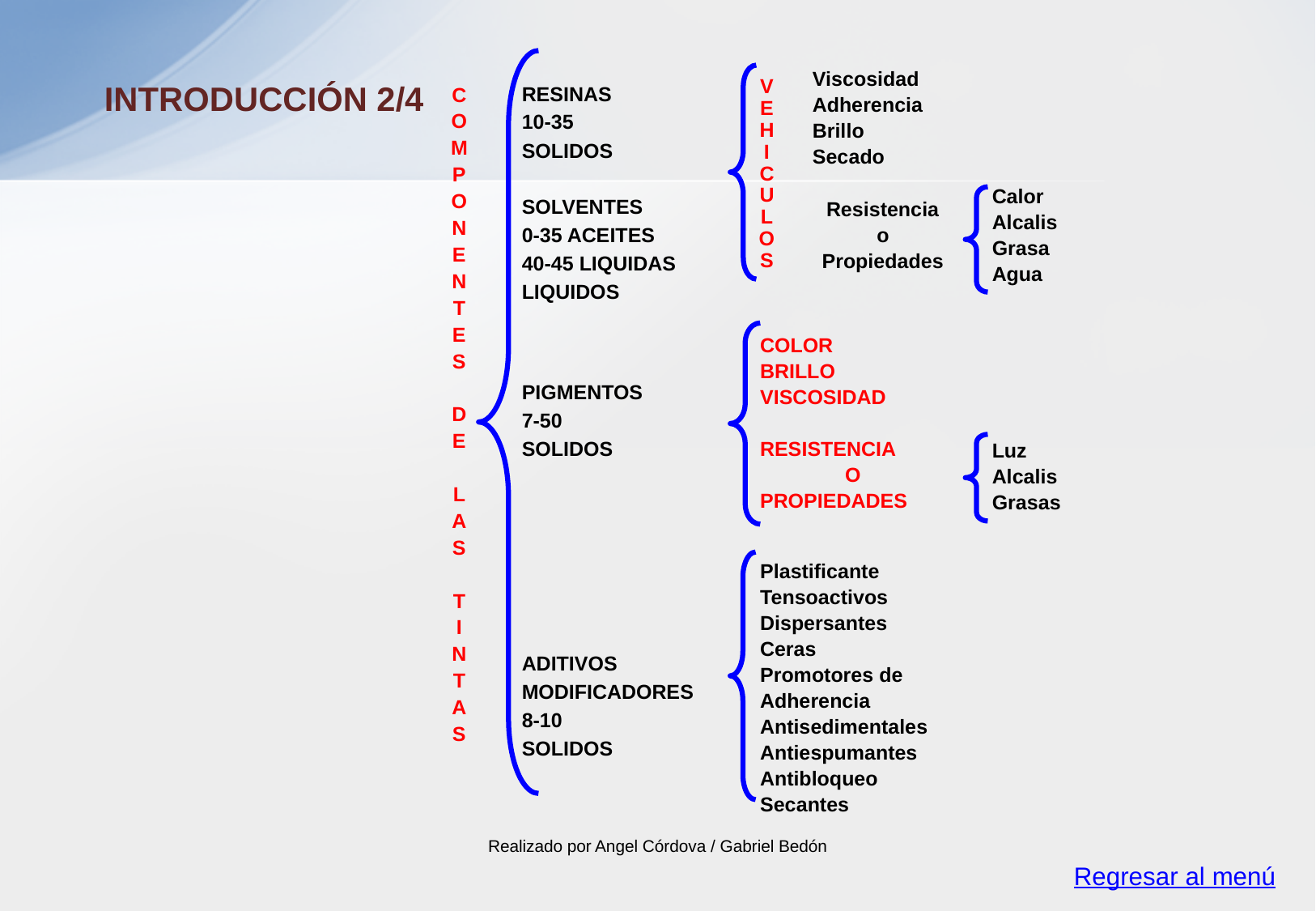

Viscosidad
Adherencia
Brillo
Secado

RESINAS
10-35
SOLIDOS

SOLVENTES
0-35 ACEITES
40-45 LIQUIDAS
LIQUIDOS
V
E
H
I
C
U
L
O
S
Calor
Alcalis
Grasa
Agua

Resistencia
o
Propiedades
C
O
M
P
O
N
E
N
T
E
S

D
E

L
A
S

T
I
N
T
A
S

COLOR
BRILLO
VISCOSIDAD

RESISTENCIA
O
PROPIEDADES
PIGMENTOS
7-50
SOLIDOS

Luz
Alcalis
Grasas

Plastificante
Tensoactivos
Dispersantes
Ceras
Promotores de
Adherencia
Antisedimentales
Antiespumantes
Antibloqueo
Secantes
ADITIVOS
MODIFICADORES
8-10
SOLIDOS
INTRODUCCIÓN 2/4

Realizado por Angel Córdova / Gabriel Bedón
Regresar al menú